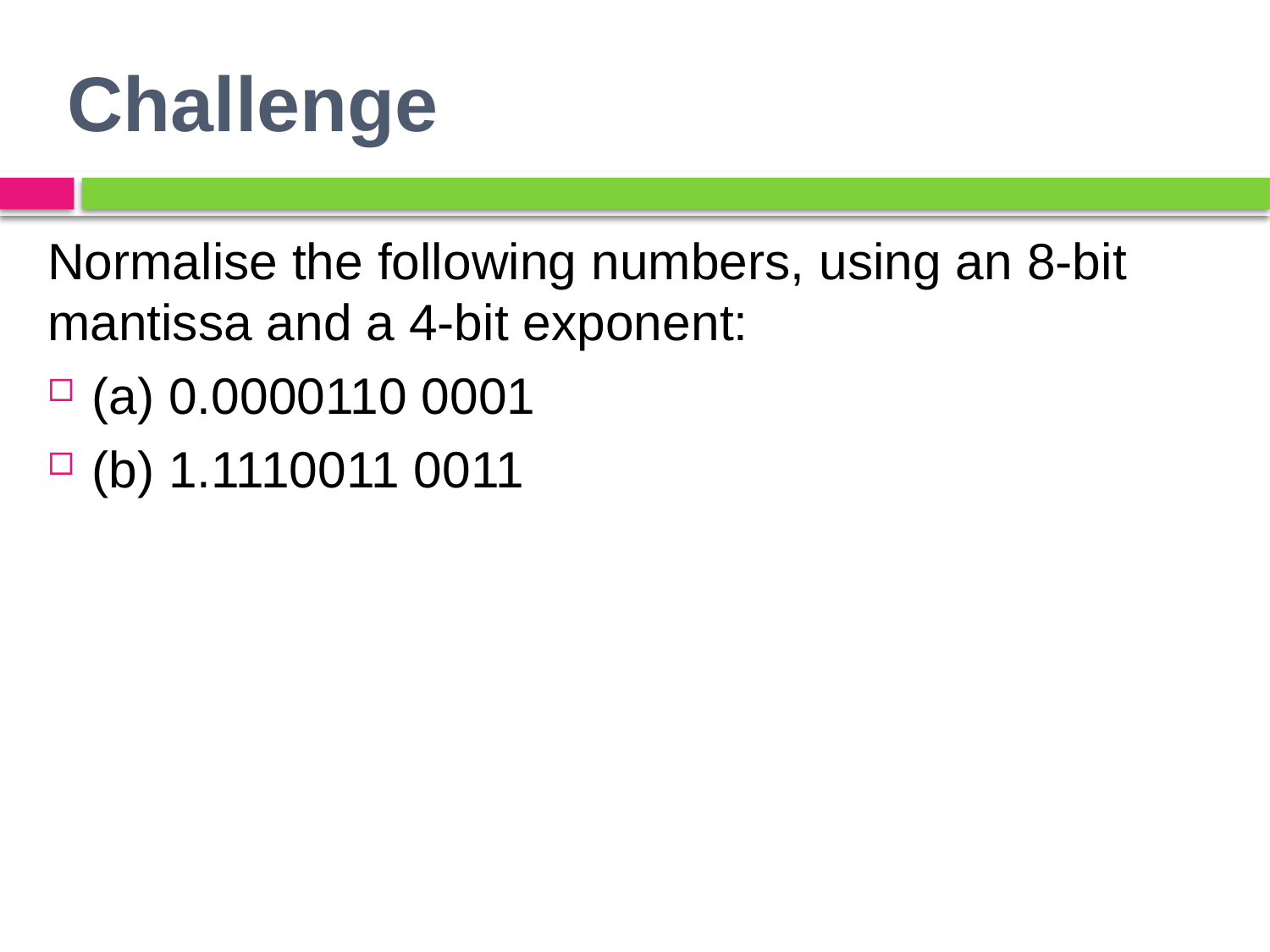

# Challenge
Normalise the following numbers, using an 8-bit mantissa and a 4-bit exponent:
(a) 0.0000110 0001
(b) 1.1110011 0011